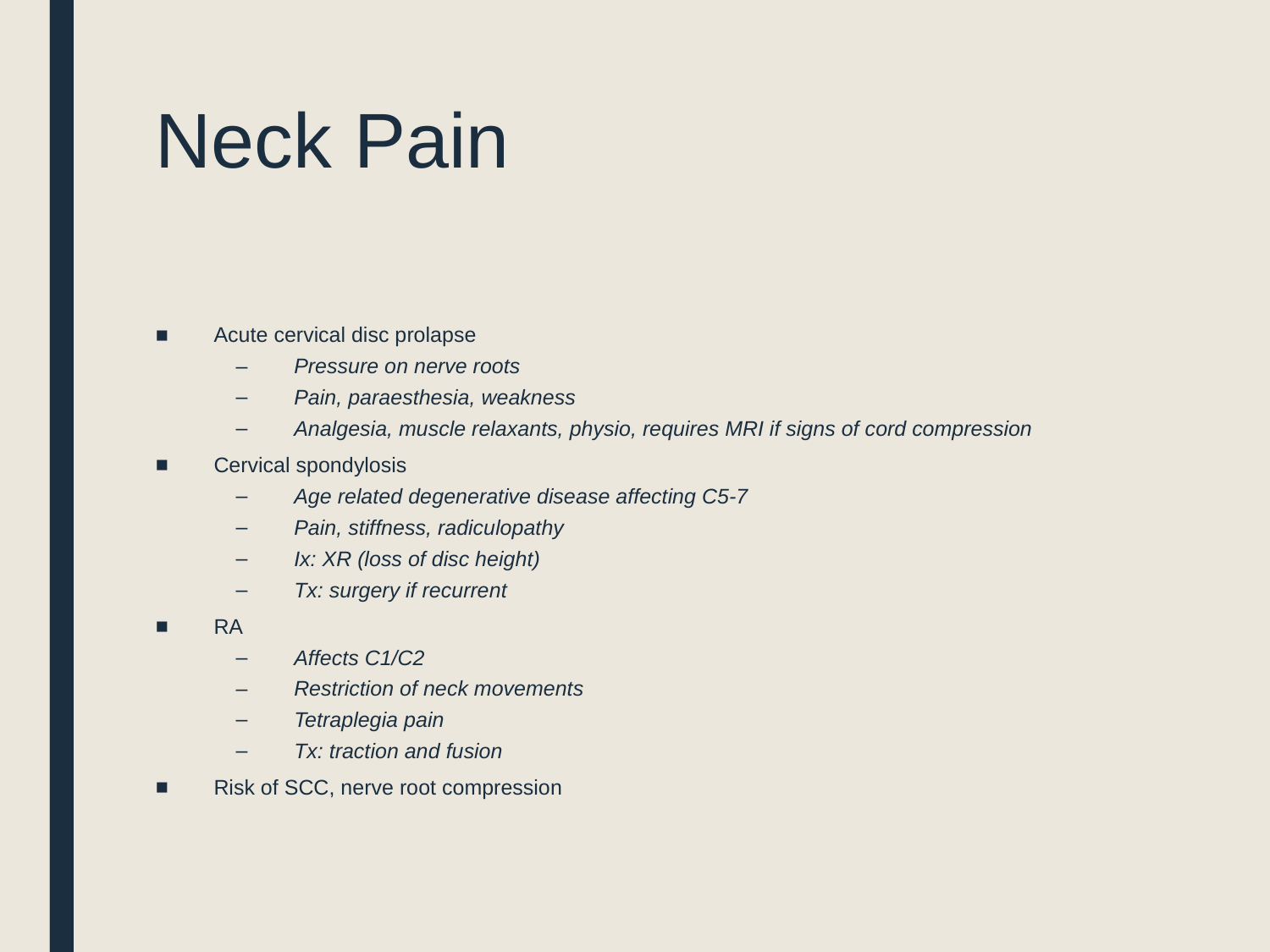

# Neck Pain
Acute cervical disc prolapse
Pressure on nerve roots
Pain, paraesthesia, weakness
Analgesia, muscle relaxants, physio, requires MRI if signs of cord compression
Cervical spondylosis
Age related degenerative disease affecting C5-7
Pain, stiffness, radiculopathy
Ix: XR (loss of disc height)
Tx: surgery if recurrent
RA
Affects C1/C2
Restriction of neck movements
Tetraplegia pain
Tx: traction and fusion
Risk of SCC, nerve root compression